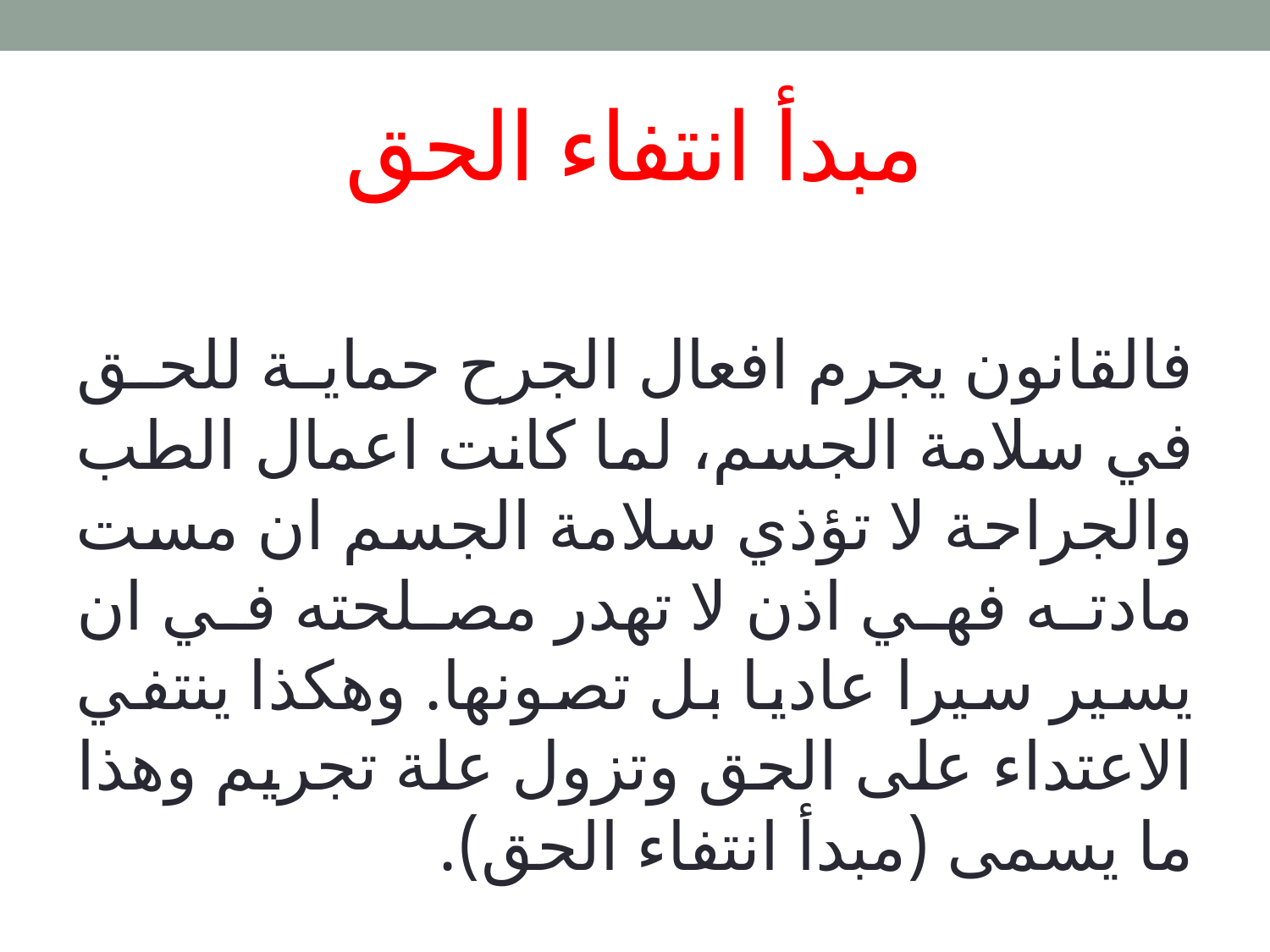

# مبدأ انتفاء الحق

فالقانون يجرم افعال الجرح حماية للحق في سلامة الجسم، لما كانت اعمال الطب والجراحة لا تؤذي سلامة الجسم ان مست مادته فهي اذن لا تهدر مصلحته في ان يسير سيرا عاديا بل تصونها. وهكذا ينتفي الاعتداء على الحق وتزول علة تجريم وهذا ما يسمى (مبدأ انتفاء الحق).